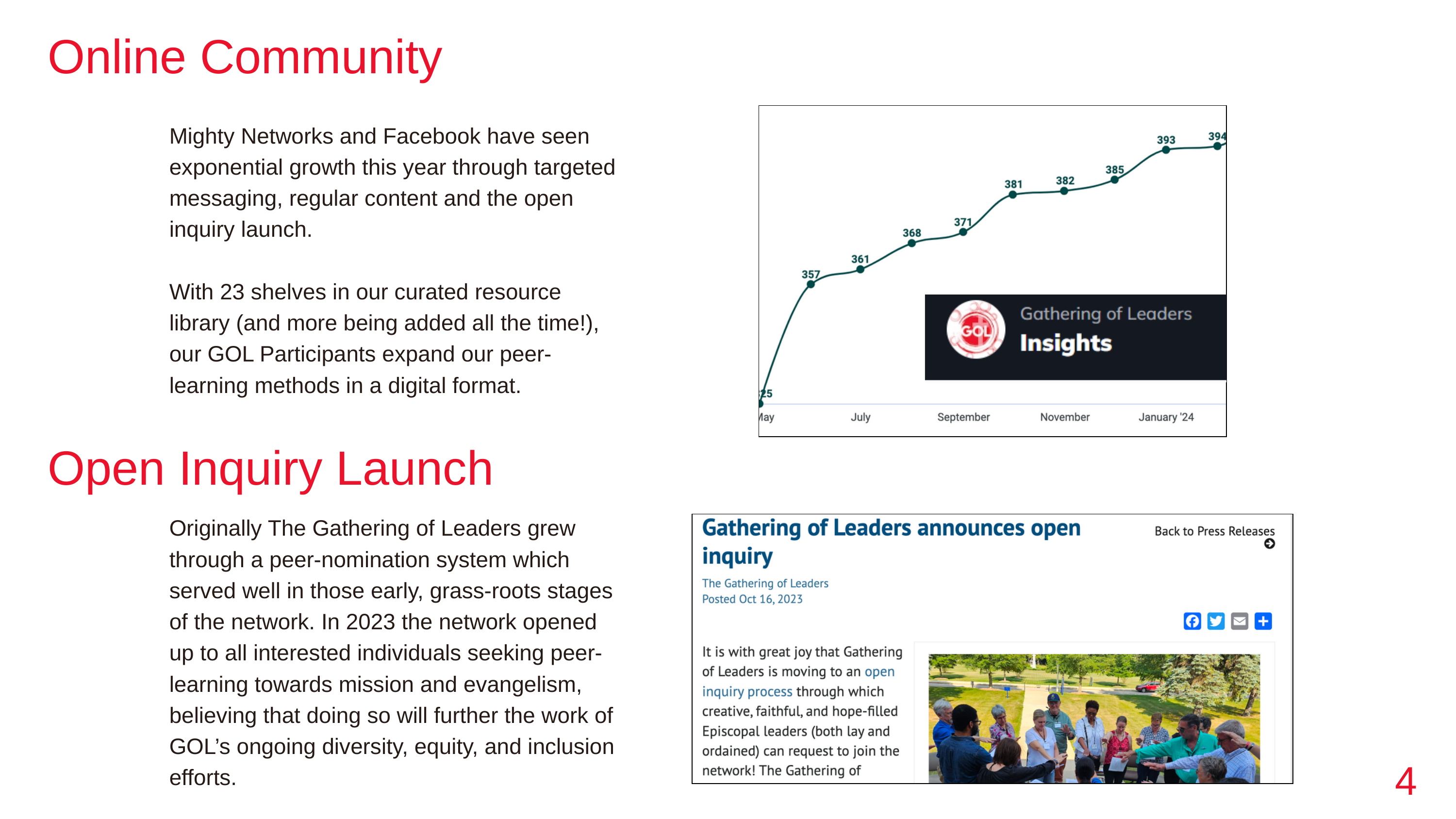

Online Community

Mighty Networks and Facebook have seen exponential growth this year through targeted messaging, regular content and the open inquiry launch.

With 23 shelves in our curated resource library (and more being added all the time!), our GOL Participants expand our peer-learning methods in a digital format.
Open Inquiry Launch
Originally The Gathering of Leaders grew through a peer-nomination system which served well in those early, grass-roots stages of the network. In 2023 the network opened up to all interested individuals seeking peer-learning towards mission and evangelism, believing that doing so will further the work of GOL’s ongoing diversity, equity, and inclusion efforts.

4